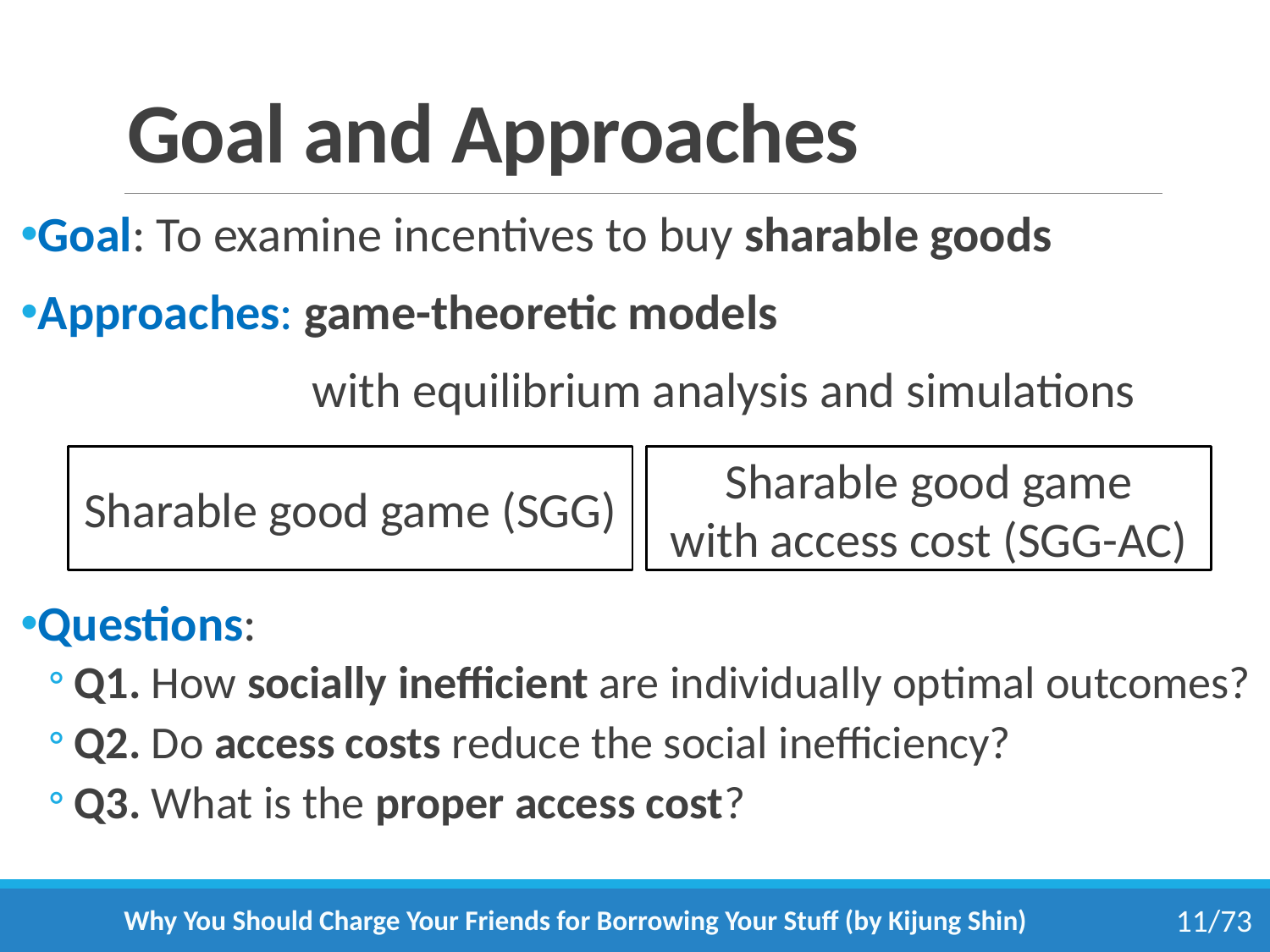

# Goal and Approaches
Goal: To examine incentives to buy sharable goods
Approaches: game-theoretic models
                          with equilibrium analysis and simulations

Questions:
Q1. How socially inefficient are individually optimal outcomes?
Q2. Do access costs reduce the social inefficiency?
Q3. What is the proper access cost?

Sharable good game (SGG)
Sharable good game
with access cost (SGG-AC)
Why You Should Charge Your Friends for Borrowing Your Stuff (by Kijung Shin)
11/73